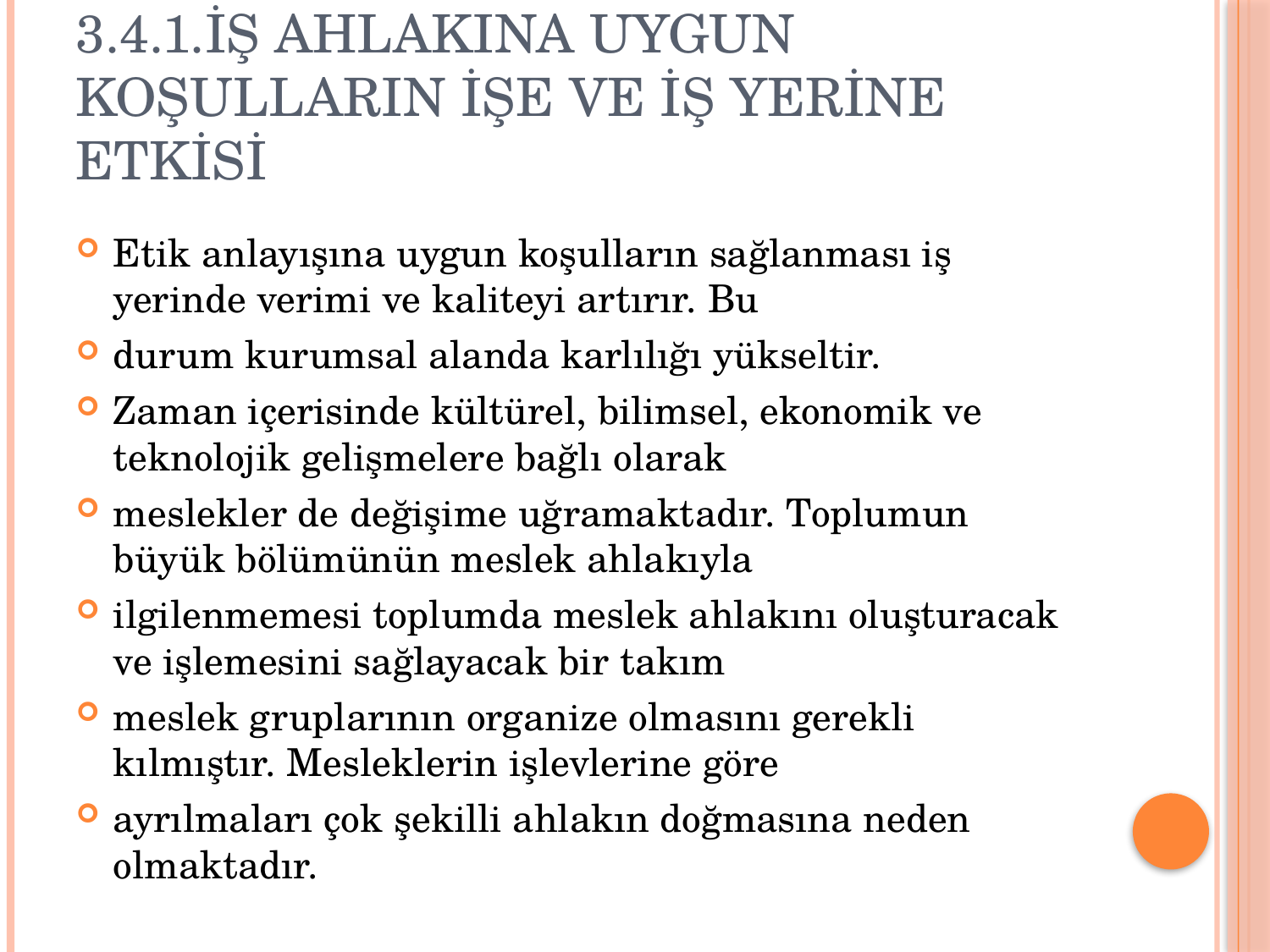

# 3.4.1.İş Ahlakına Uygun Koşulların İşe ve İş Yerine Etkisi
Etik anlayışına uygun koşulların sağlanması iş yerinde verimi ve kaliteyi artırır. Bu
durum kurumsal alanda karlılığı yükseltir.
Zaman içerisinde kültürel, bilimsel, ekonomik ve teknolojik gelişmelere bağlı olarak
meslekler de değişime uğramaktadır. Toplumun büyük bölümünün meslek ahlakıyla
ilgilenmemesi toplumda meslek ahlakını oluşturacak ve işlemesini sağlayacak bir takım
meslek gruplarının organize olmasını gerekli kılmıştır. Mesleklerin işlevlerine göre
ayrılmaları çok şekilli ahlakın doğmasına neden olmaktadır.